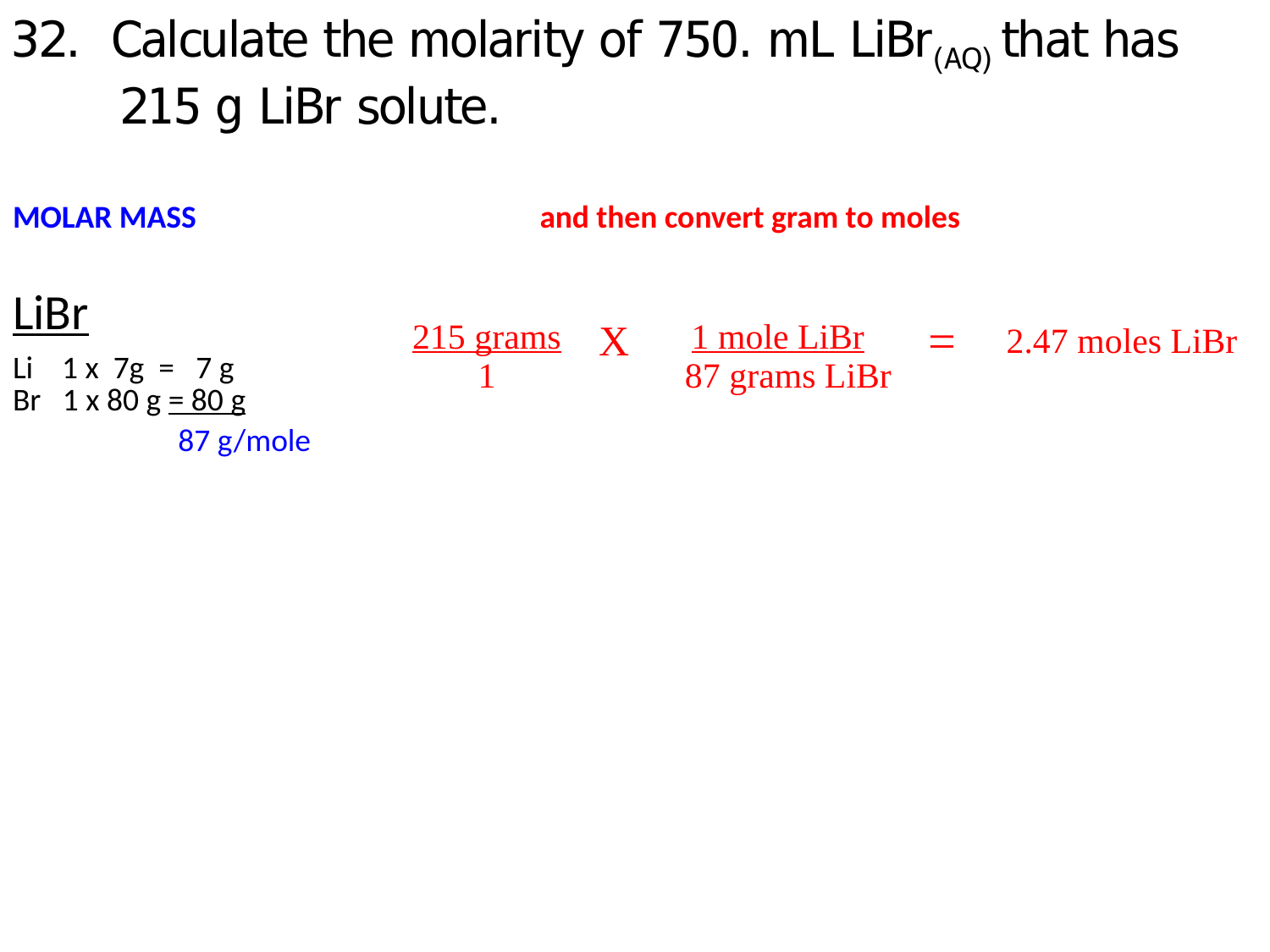

32.  Calculate the molarity of 750. mL LiBr(AQ) that has
       215 g LiBr solute.

| MOLAR MASS | and then convert gram to moles |
| --- | --- |
| LiBr Li 1 x 7g = 7 g Br 1 x 80 g = 80 g 87 g/mole |  |
| 215 grams 1 | X | 1 mole LiBr 87 grams LiBr | = | 2.47 moles LiBr |
| --- | --- | --- | --- | --- |